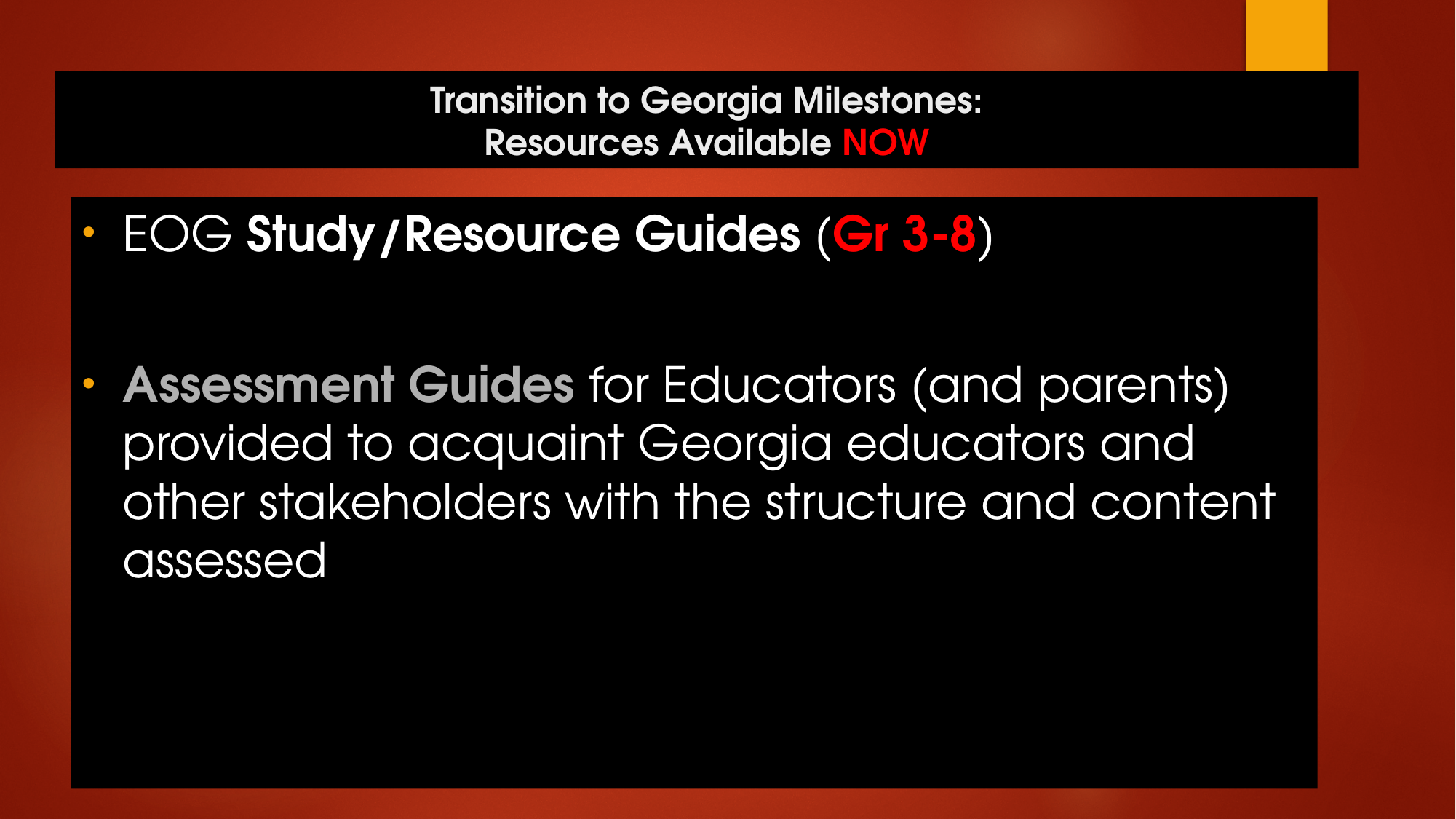

# Transition to Georgia Milestones: Resources Available NOW
EOG Study/Resource Guides (Gr 3-8)

Assessment Guides for Educators (and parents) provided to acquaint Georgia educators and other stakeholders with the structure and content assessed